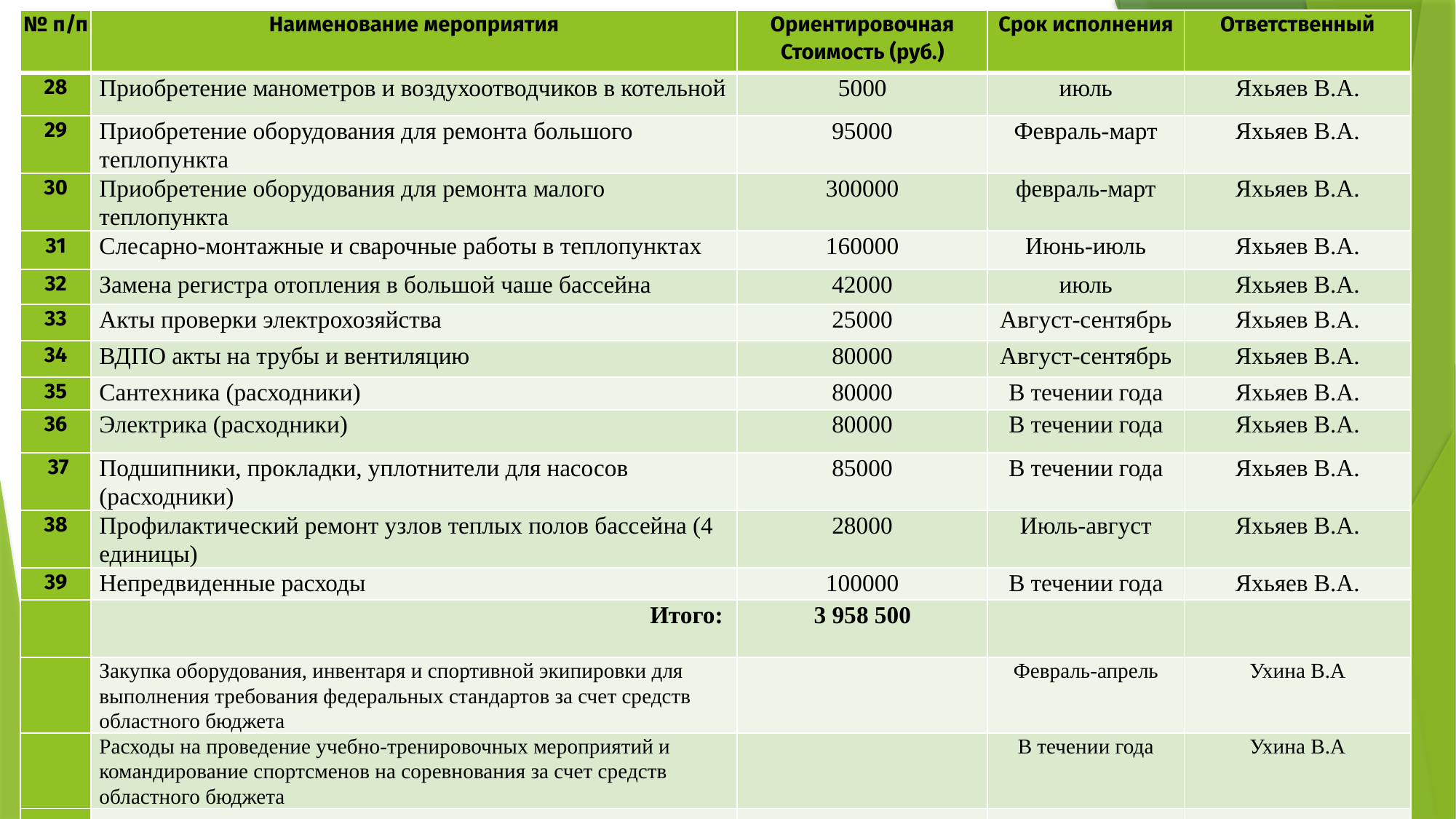

| № п/п | Наименование мероприятия | Ориентировочная Стоимость (руб.) | Срок исполнения | Ответственный |
| --- | --- | --- | --- | --- |
| 28 | Приобретение манометров и воздухоотводчиков в котельной | 5000 | июль | Яхьяев В.А. |
| 29 | Приобретение оборудования для ремонта большого теплопункта | 95000 | Февраль-март | Яхьяев В.А. |
| 30 | Приобретение оборудования для ремонта малого теплопункта | 300000 | февраль-март | Яхьяев В.А. |
| 31 | Слесарно-монтажные и сварочные работы в теплопунктах | 160000 | Июнь-июль | Яхьяев В.А. |
| 32 | Замена регистра отопления в большой чаше бассейна | 42000 | июль | Яхьяев В.А. |
| 33 | Акты проверки электрохозяйства | 25000 | Август-сентябрь | Яхьяев В.А. |
| 34 | ВДПО акты на трубы и вентиляцию | 80000 | Август-сентябрь | Яхьяев В.А. |
| 35 | Сантехника (расходники) | 80000 | В течении года | Яхьяев В.А. |
| 36 | Электрика (расходники) | 80000 | В течении года | Яхьяев В.А. |
| 37 | Подшипники, прокладки, уплотнители для насосов (расходники) | 85000 | В течении года | Яхьяев В.А. |
| 38 | Профилактический ремонт узлов теплых полов бассейна (4 единицы) | 28000 | Июль-август | Яхьяев В.А. |
| 39 | Непредвиденные расходы | 100000 | В течении года | Яхьяев В.А. |
|  | Итого: | 3 958 500 |  |  |
|  | Закупка оборудования, инвентаря и спортивной экипировки для выполнения требования федеральных стандартов за счет средств областного бюджета |  | Февраль-апрель | Ухина В.А |
|  | Расходы на проведение учебно-тренировочных мероприятий и командирование спортсменов на соревнования за счет средств областного бюджета |  | В течении года | Ухина В.А |
|  |  |  |  |  |